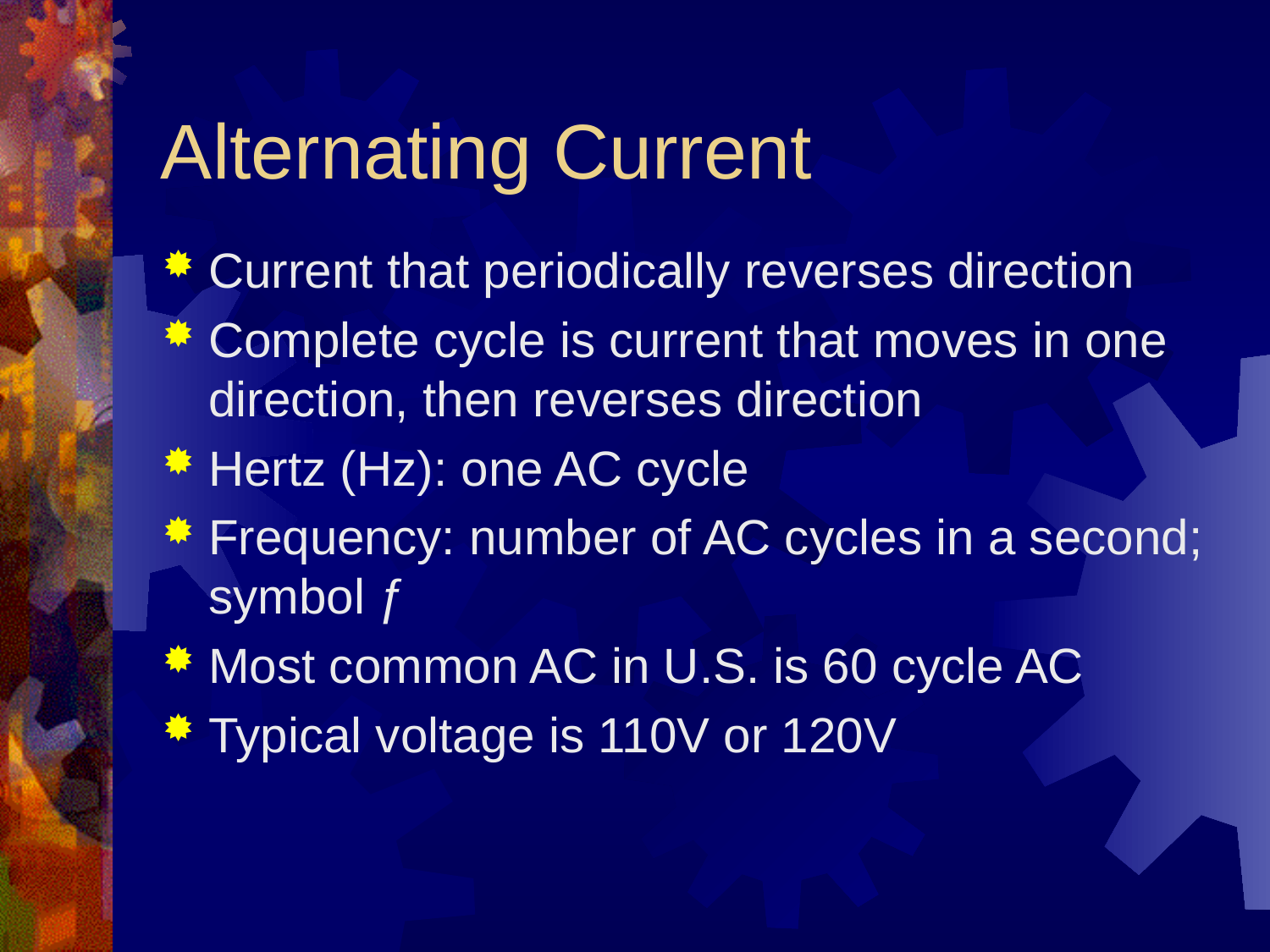

# Alternating Current
Current that periodically reverses direction
Complete cycle is current that moves in one direction, then reverses direction
Hertz (Hz): one AC cycle
Frequency: number of AC cycles in a second; symbol ƒ
Most common AC in U.S. is 60 cycle AC
Typical voltage is 110V or 120V